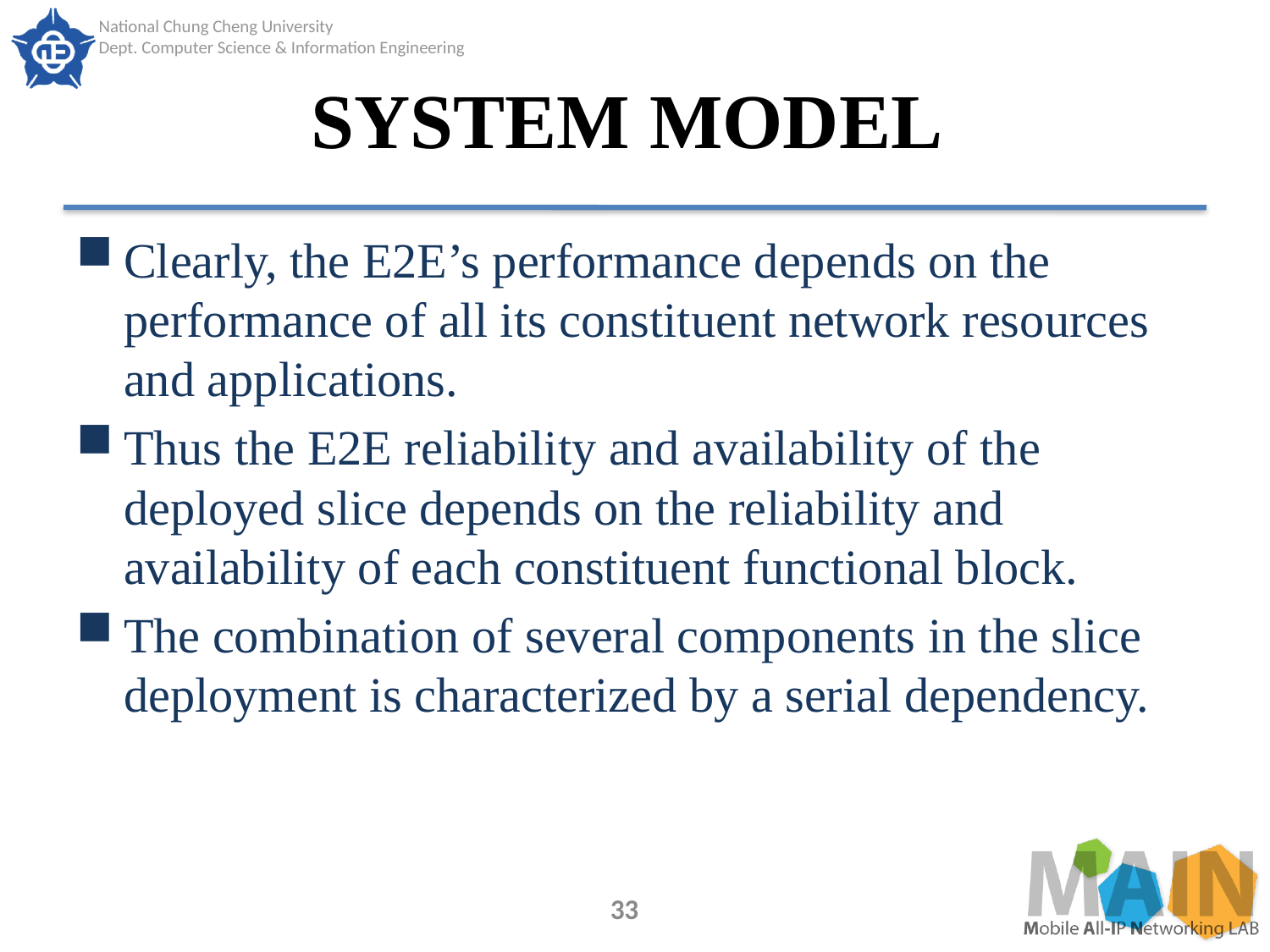

# SYSTEM MODEL
Clearly, the E2E’s performance depends on the performance of all its constituent network resources and applications.
Thus the E2E reliability and availability of the deployed slice depends on the reliability and availability of each constituent functional block.
The combination of several components in the slice deployment is characterized by a serial dependency.
33